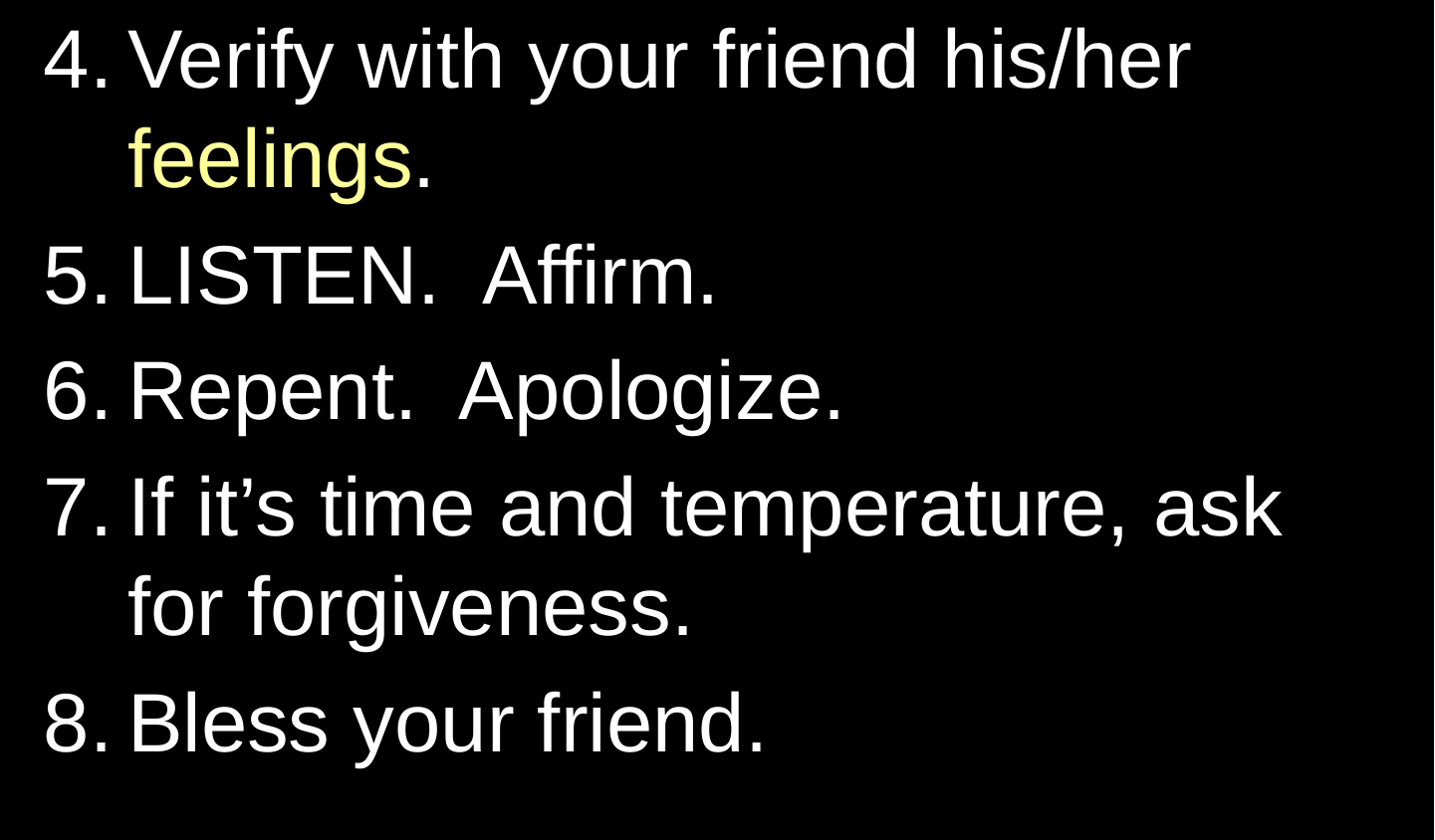

Verify with your friend his/her feelings.
LISTEN.  Affirm.
Repent.  Apologize.
If it’s time and temperature, ask for forgiveness.
Bless your friend.